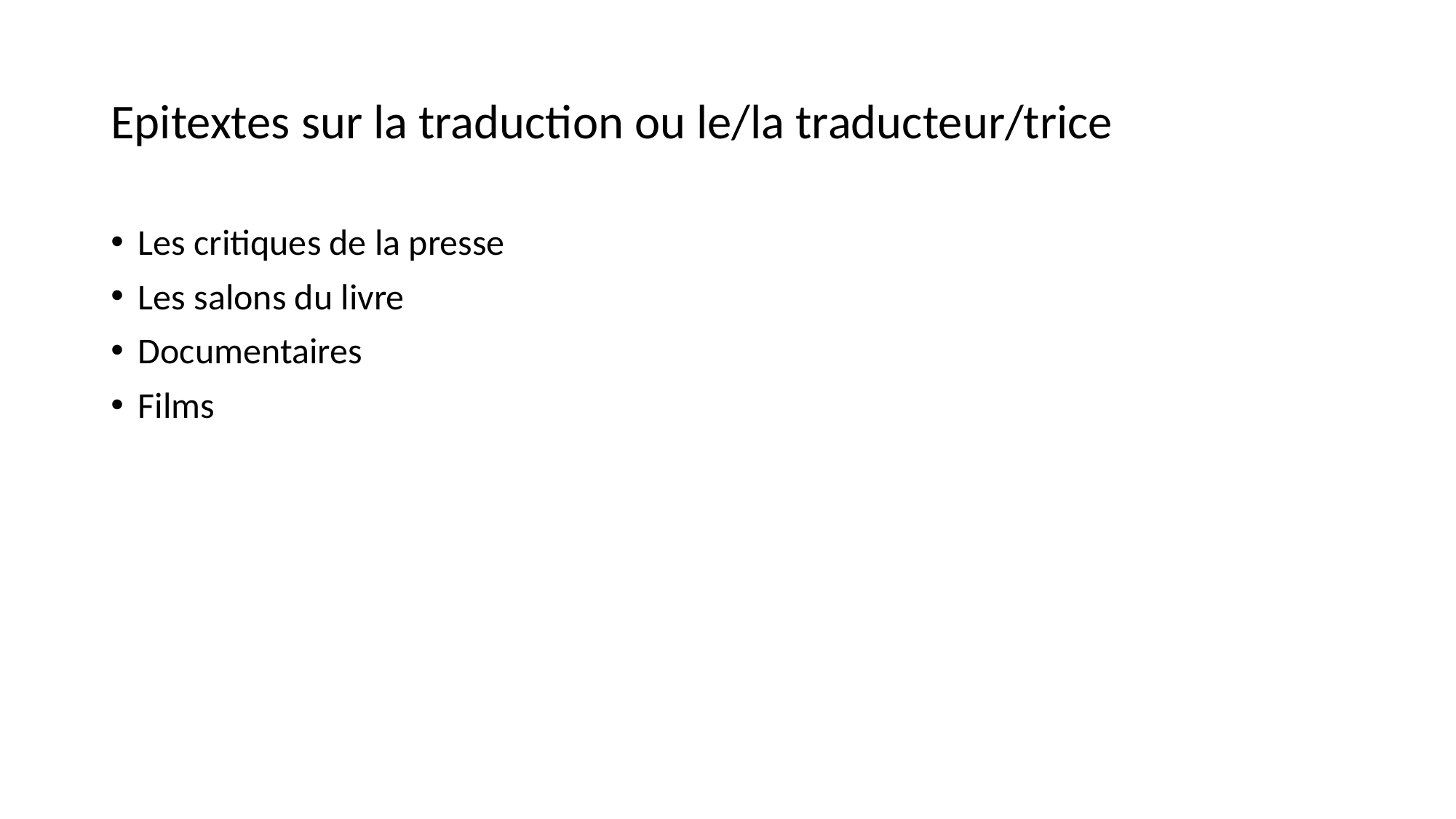

# Epitextes sur la traduction ou le/la traducteur/trice
Les critiques de la presse
Les salons du livre
Documentaires
Films